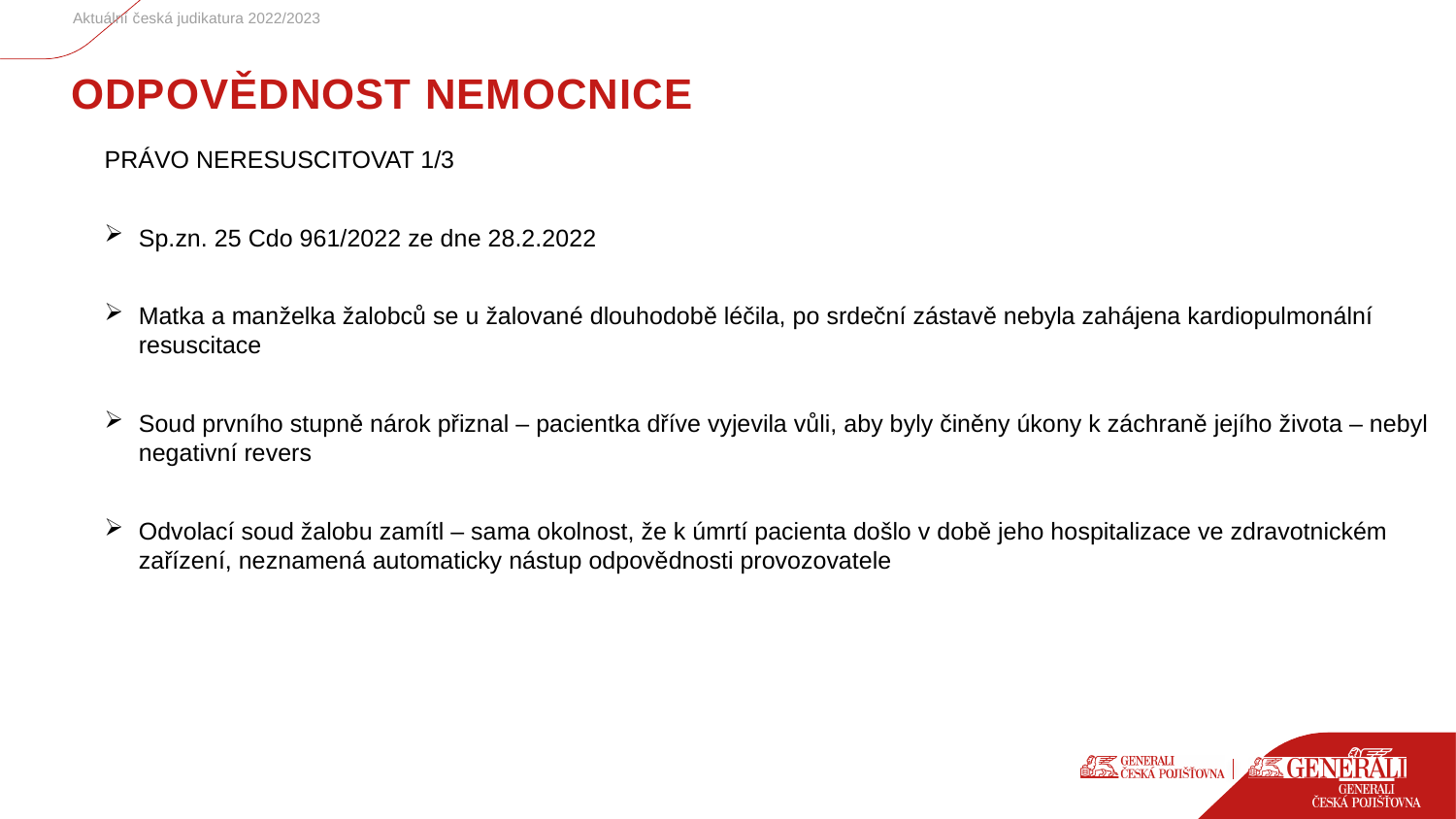

Aktuální česká judikatura 2022/2023
# ODPOVĚDNOST NEMOCNICE
PRÁVO NERESUSCITOVAT 1/3

Sp.zn. 25 Cdo 961/2022 ze dne 28.2.2022

Matka a manželka žalobců se u žalované dlouhodobě léčila, po srdeční zástavě nebyla zahájena kardiopulmonální resuscitace

Soud prvního stupně nárok přiznal – pacientka dříve vyjevila vůli, aby byly činěny úkony k záchraně jejího života – nebyl negativní revers

Odvolací soud žalobu zamítl – sama okolnost, že k úmrtí pacienta došlo v době jeho hospitalizace ve zdravotnickém zařízení, neznamená automaticky nástup odpovědnosti provozovatele

27